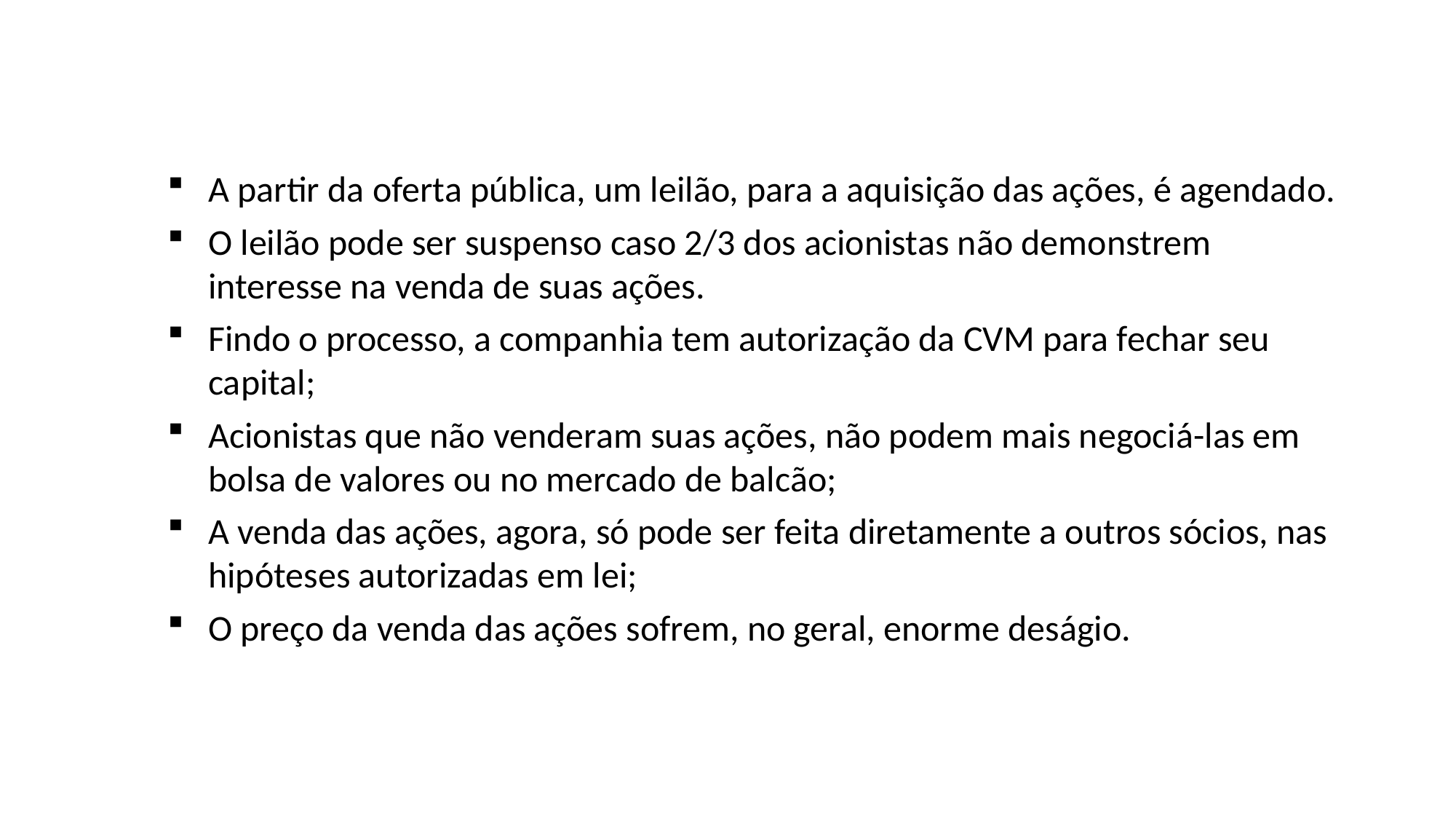

A partir da oferta pública, um leilão, para a aquisição das ações, é agendado.
O leilão pode ser suspenso caso 2/3 dos acionistas não demonstrem interesse na venda de suas ações.
Findo o processo, a companhia tem autorização da CVM para fechar seu capital;
Acionistas que não venderam suas ações, não podem mais negociá-las em bolsa de valores ou no mercado de balcão;
A venda das ações, agora, só pode ser feita diretamente a outros sócios, nas hipóteses autorizadas em lei;
O preço da venda das ações sofrem, no geral, enorme deságio.